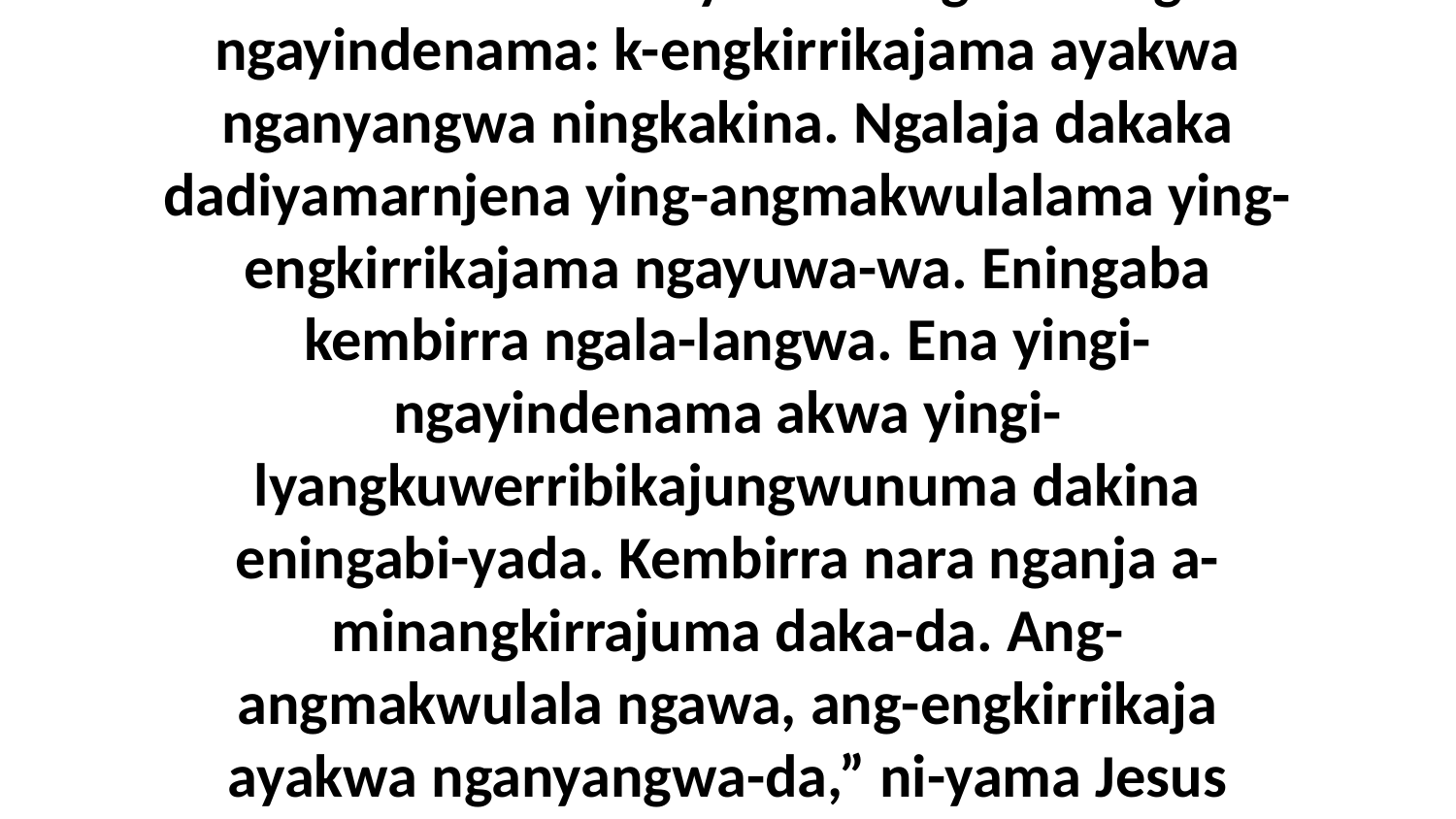

42 Akena enena awilyaba eningaba ningki-ngayindenama: k-engkirrikajama ayakwa nganyangwa ningkakina. Ngalaja dakaka dadiyamarnjena ying-angmakwulalama ying-engkirrikajama ngayuwa-wa. Eningaba kembirra ngala-langwa. Ena yingi-ngayindenama akwa yingi-lyangkuwerribikajungwunuma dakina eningabi-yada. Kembirra nara nganja a-minangkirrajuma daka-da. Ang-angmakwulala ngawa, ang-engkirrikaja ayakwa nganyangwa-da,” ni-yama Jesus Mada-wa nakina-da.